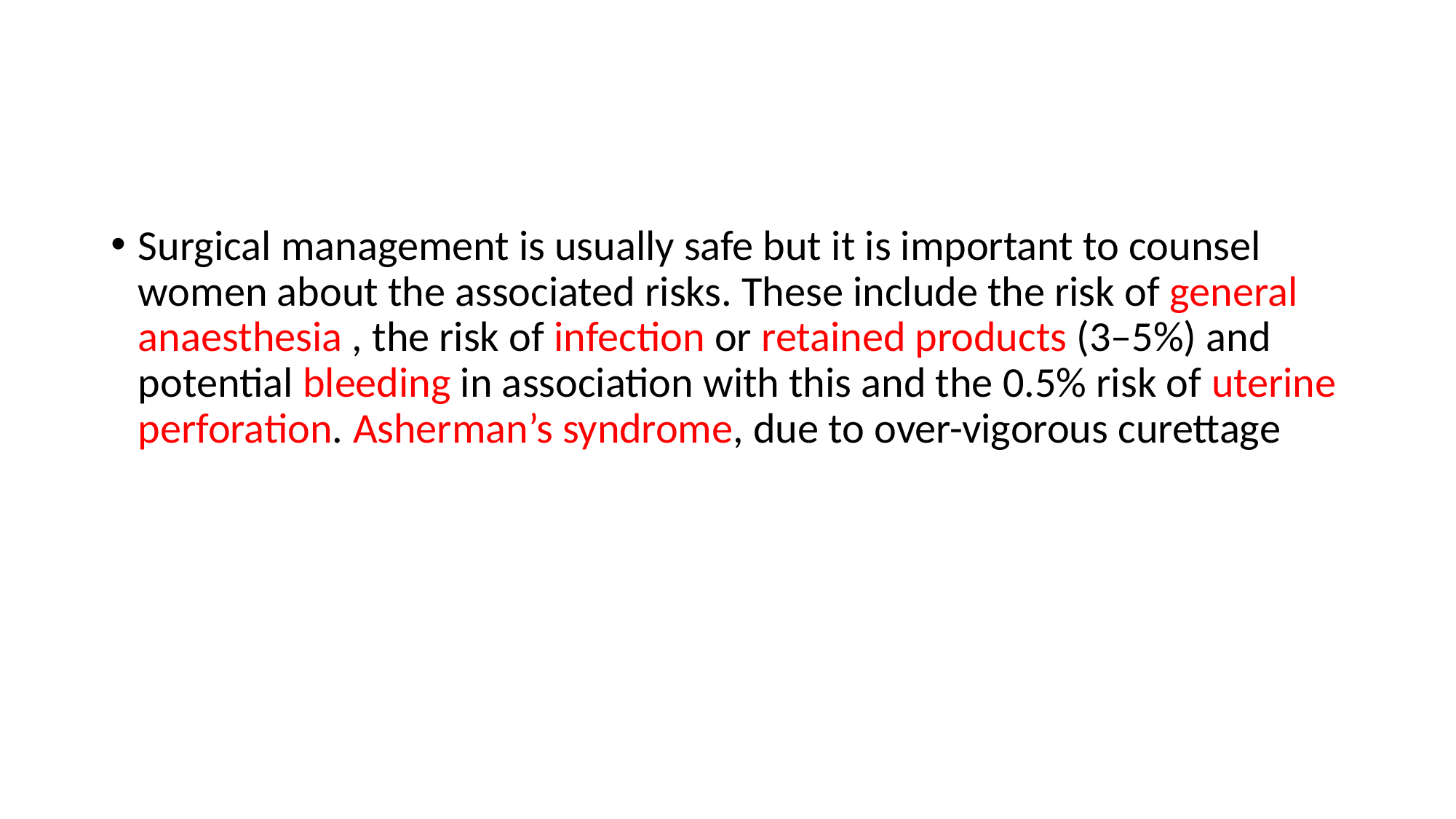

#
Surgical management is usually safe but it is important to counsel women about the associated risks. These include the risk of general anaesthesia , the risk of infection or retained products (3–5%) and potential bleeding in association with this and the 0.5% risk of uterine perforation. Asherman’s syndrome, due to over-vigorous curettage